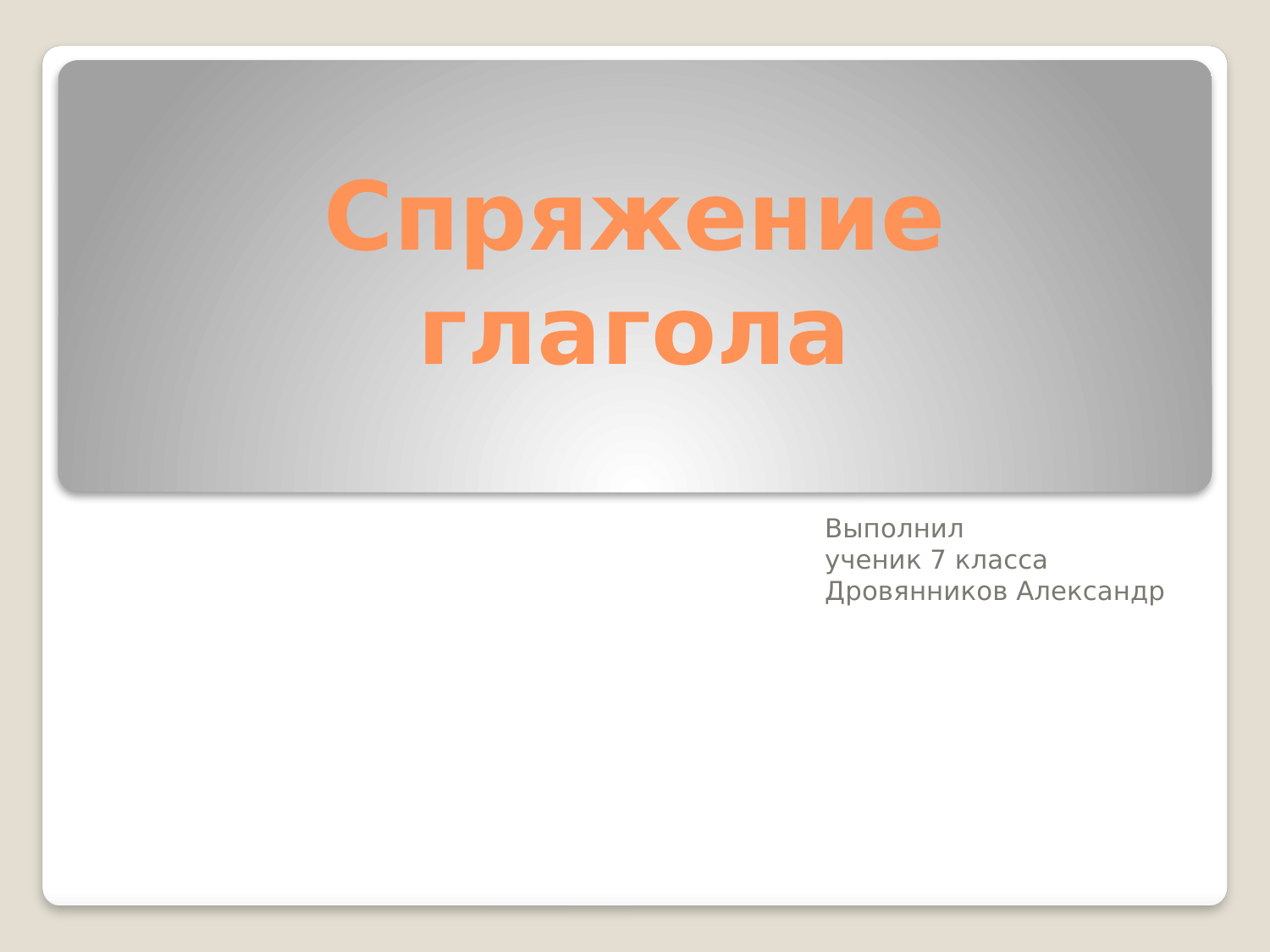

# Спряжение глагола
Выполнил
ученик 7 класса
Дровянников Александр